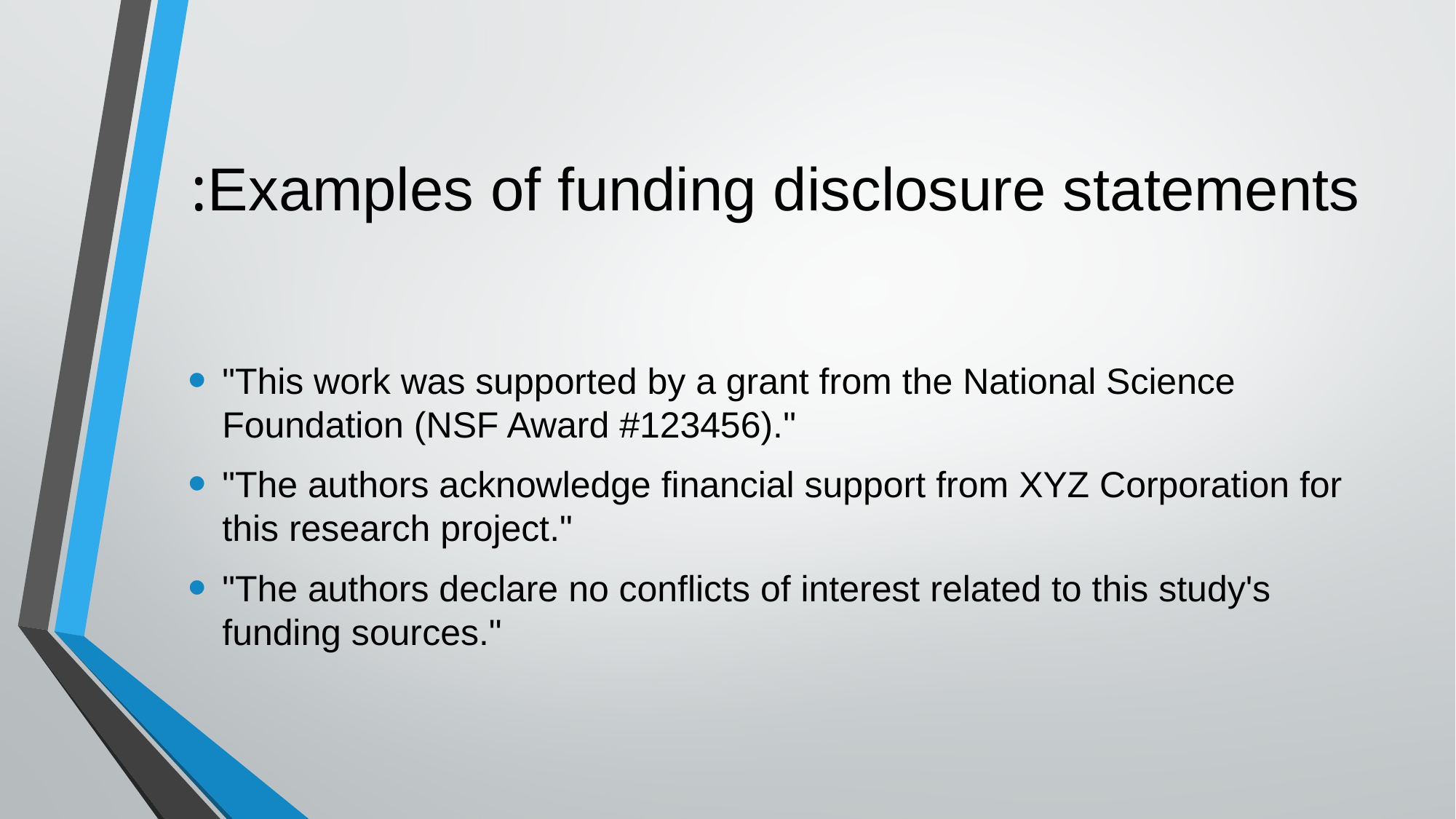

# Examples of funding disclosure statements:
"This work was supported by a grant from the National Science Foundation (NSF Award #123456)."
"The authors acknowledge financial support from XYZ Corporation for this research project."
"The authors declare no conflicts of interest related to this study's funding sources."